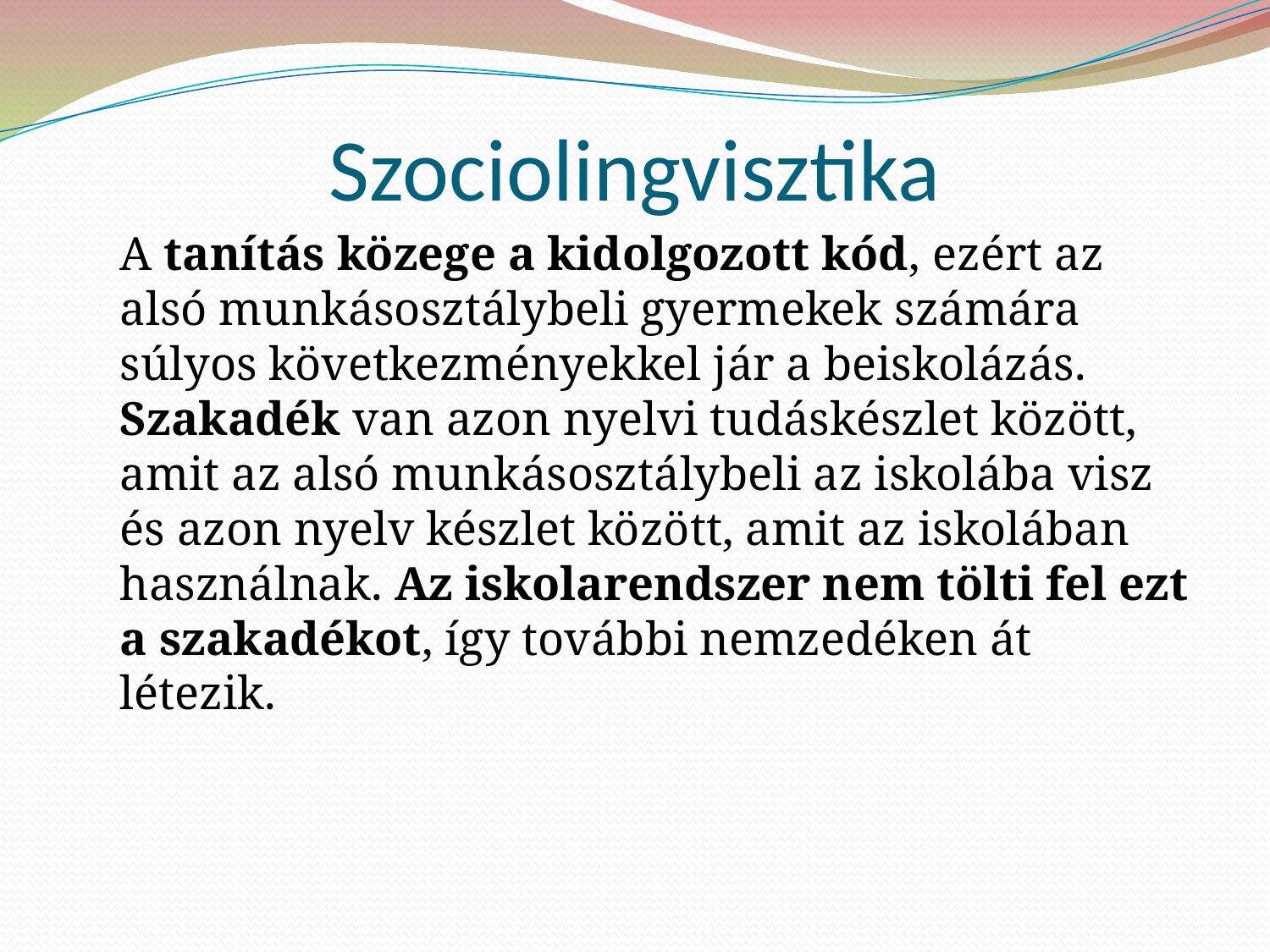

Szociolingvisztika
	A tanítás közege a kidolgozott kód, ezért az alsó munkásosztálybeli gyermekek számára súlyos következményekkel jár a beiskolázás. Szakadék van azon nyelvi tudáskészlet között, amit az alsó munkásosztálybeli az iskolába visz és azon nyelv készlet között, amit az iskolában használnak. Az iskolarendszer nem tölti fel ezt a szakadékot, így további nemzedéken át létezik.